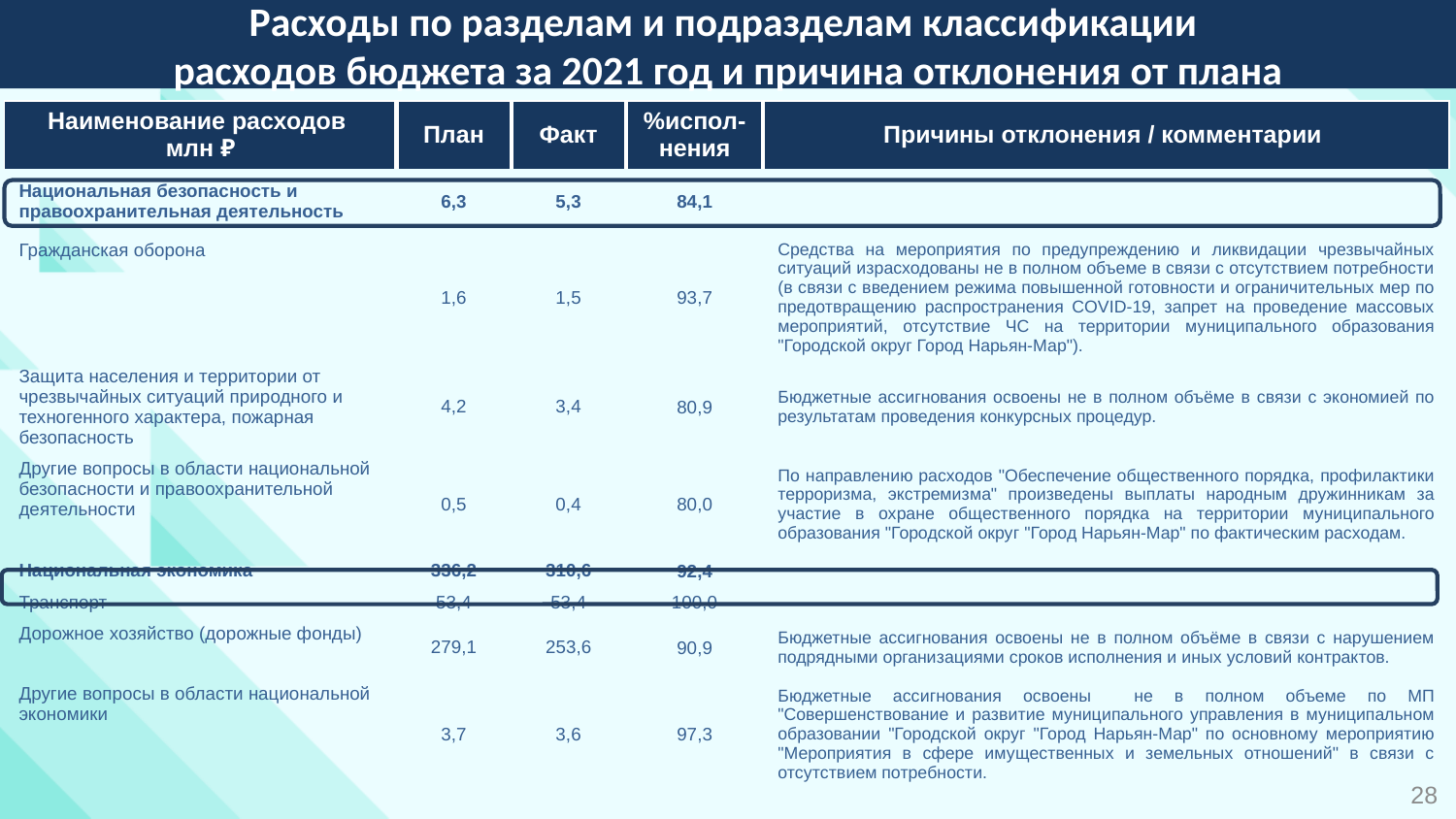

Расходы по разделам и подразделам классификации
расходов бюджета за 2021 год и причина отклонения от плана

| Наименование расходов млн ₽ | План | Факт | %испол-нения | Причины отклонения / комментарии |
| --- | --- | --- | --- | --- |
| Национальная безопасность и правоохранительная деятельность | 6,3 | 5,3 | 84,1 |  |
| Гражданская оборона | 1,6 | 1,5 | 93,7 | Средства на мероприятия по предупреждению и ликвидации чрезвычайных ситуаций израсходованы не в полном объеме в связи с отсутствием потребности (в связи с введением режима повышенной готовности и ограничительных мер по предотвращению распространения COVID-19, запрет на проведение массовых мероприятий, отсутствие ЧС на территории муниципального образования "Городской округ Город Нарьян-Мар"). |
| Защита населения и территории от чрезвычайных ситуаций природного и техногенного характера, пожарная безопасность | 4,2 | 3,4 | 80,9 | Бюджетные ассигнования освоены не в полном объёме в связи с экономией по результатам проведения конкурсных процедур. |
| Другие вопросы в области национальной безопасности и правоохранительной деятельности | 0,5 | 0,4 | 80,0 | По направлению расходов "Обеспечение общественного порядка, профилактики терроризма, экстремизма" произведены выплаты народным дружинникам за участие в охране общественного порядка на территории муниципального образования "Городской округ "Город Нарьян-Мар" по фактическим расходам. |
| Национальная экономика | 336,2 | 310,6 | 92,4 |  |
| Транспорт | 53,4 | 53,4 | 100,0 |  |
| Дорожное хозяйство (дорожные фонды) | 279,1 | 253,6 | 90,9 | Бюджетные ассигнования освоены не в полном объёме в связи с нарушением подрядными организациями сроков исполнения и иных условий контрактов. |
| Другие вопросы в области национальной экономики | 3,7 | 3,6 | 97,3 | Бюджетные ассигнования освоены не в полном объеме по МП "Совершенствование и развитие муниципального управления в муниципальном образовании "Городской округ "Город Нарьян-Мар" по основному мероприятию "Мероприятия в сфере имущественных и земельных отношений" в связи с отсутствием потребности. |

28